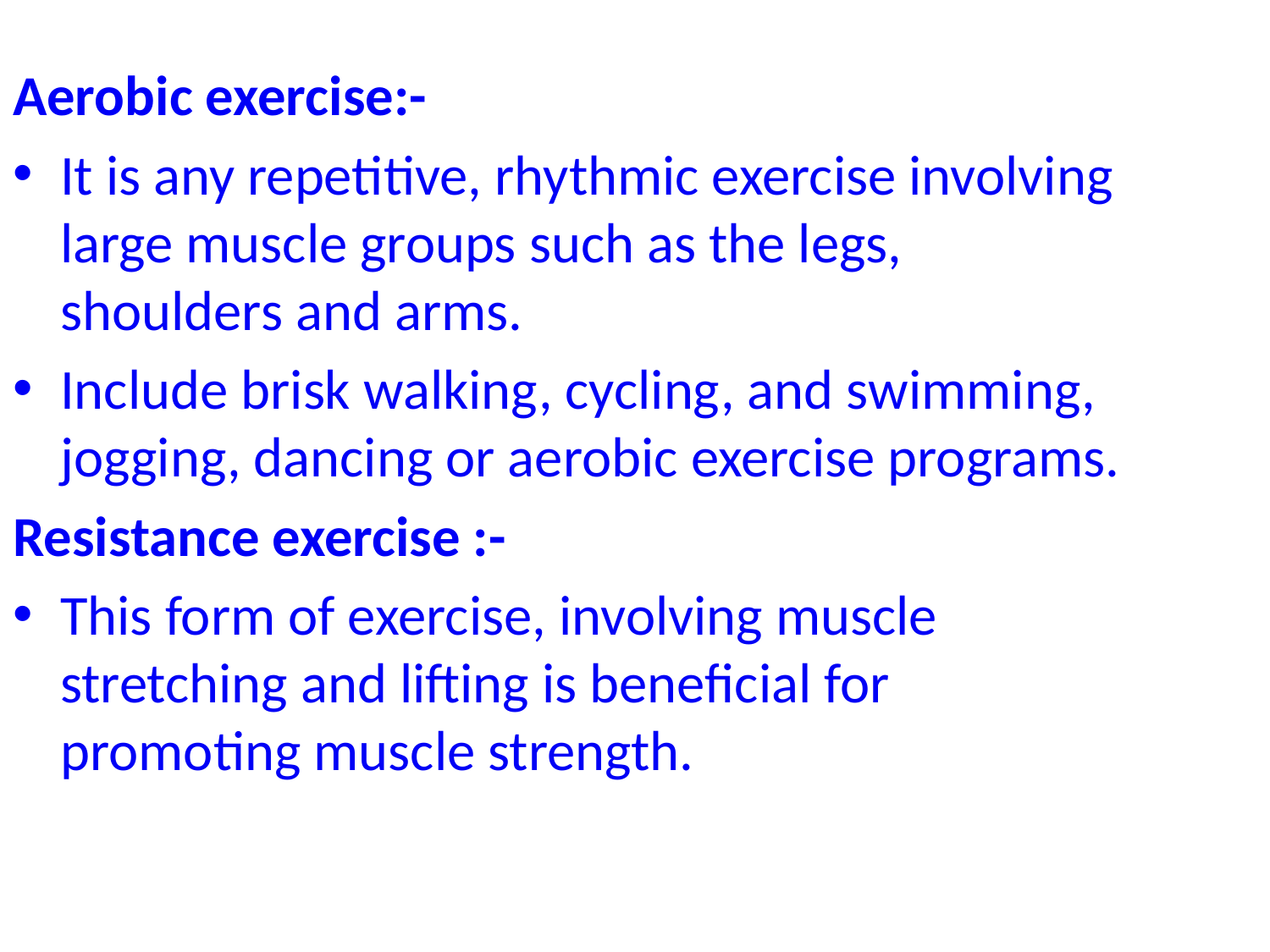

#
Aerobic exercise:-
It is any repetitive, rhythmic exercise involving large muscle groups such as the legs, shoulders and arms.
Include brisk walking, cycling, and swimming, jogging, dancing or aerobic exercise programs.
Resistance exercise :-
This form of exercise, involving muscle stretching and lifting is beneficial for promoting muscle strength.